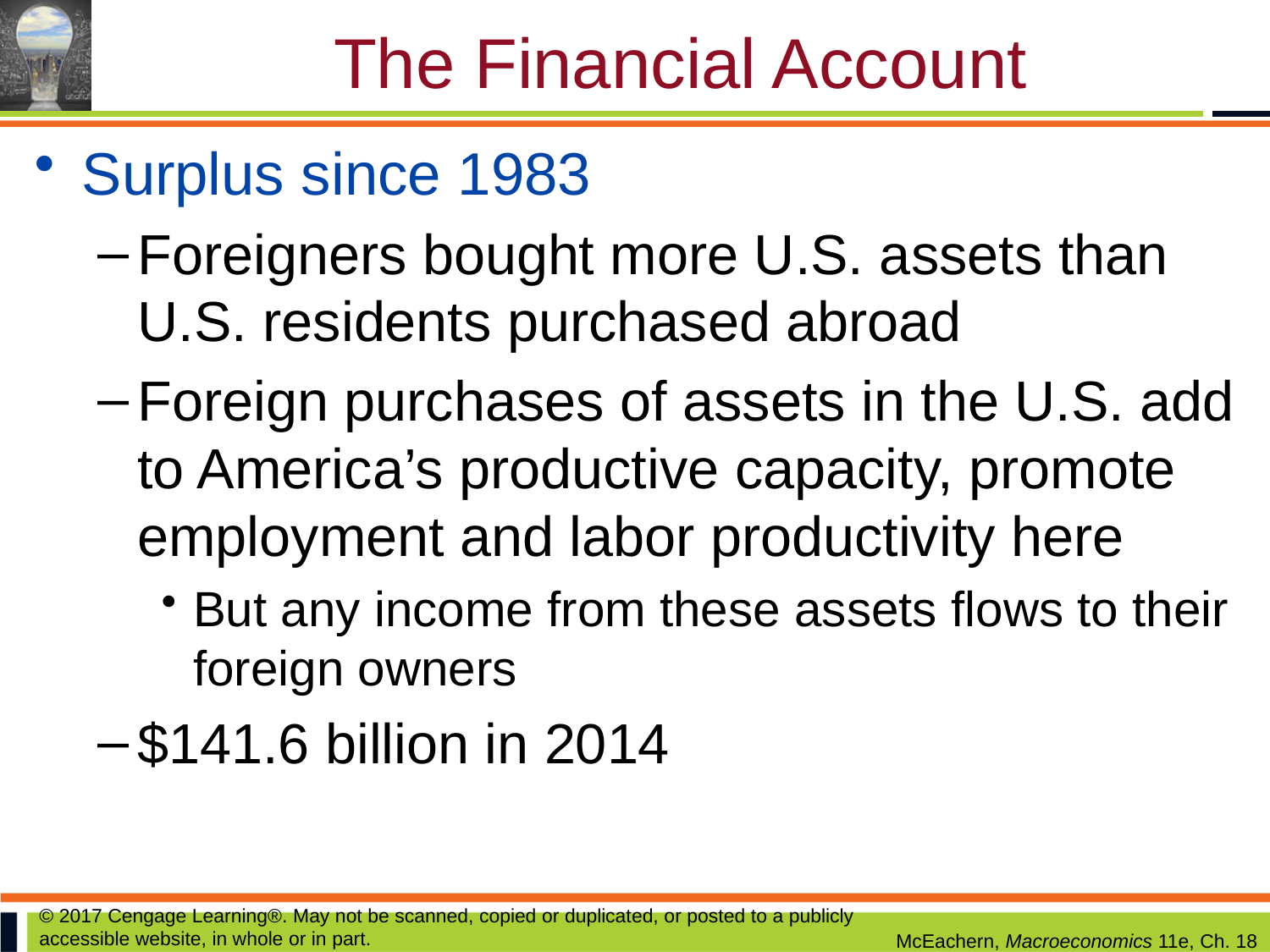

# The Financial Account
Surplus since 1983
Foreigners bought more U.S. assets than U.S. residents purchased abroad
Foreign purchases of assets in the U.S. add to America’s productive capacity, promote employment and labor productivity here
But any income from these assets flows to their foreign owners
$141.6 billion in 2014
© 2017 Cengage Learning®. May not be scanned, copied or duplicated, or posted to a publicly accessible website, in whole or in part.